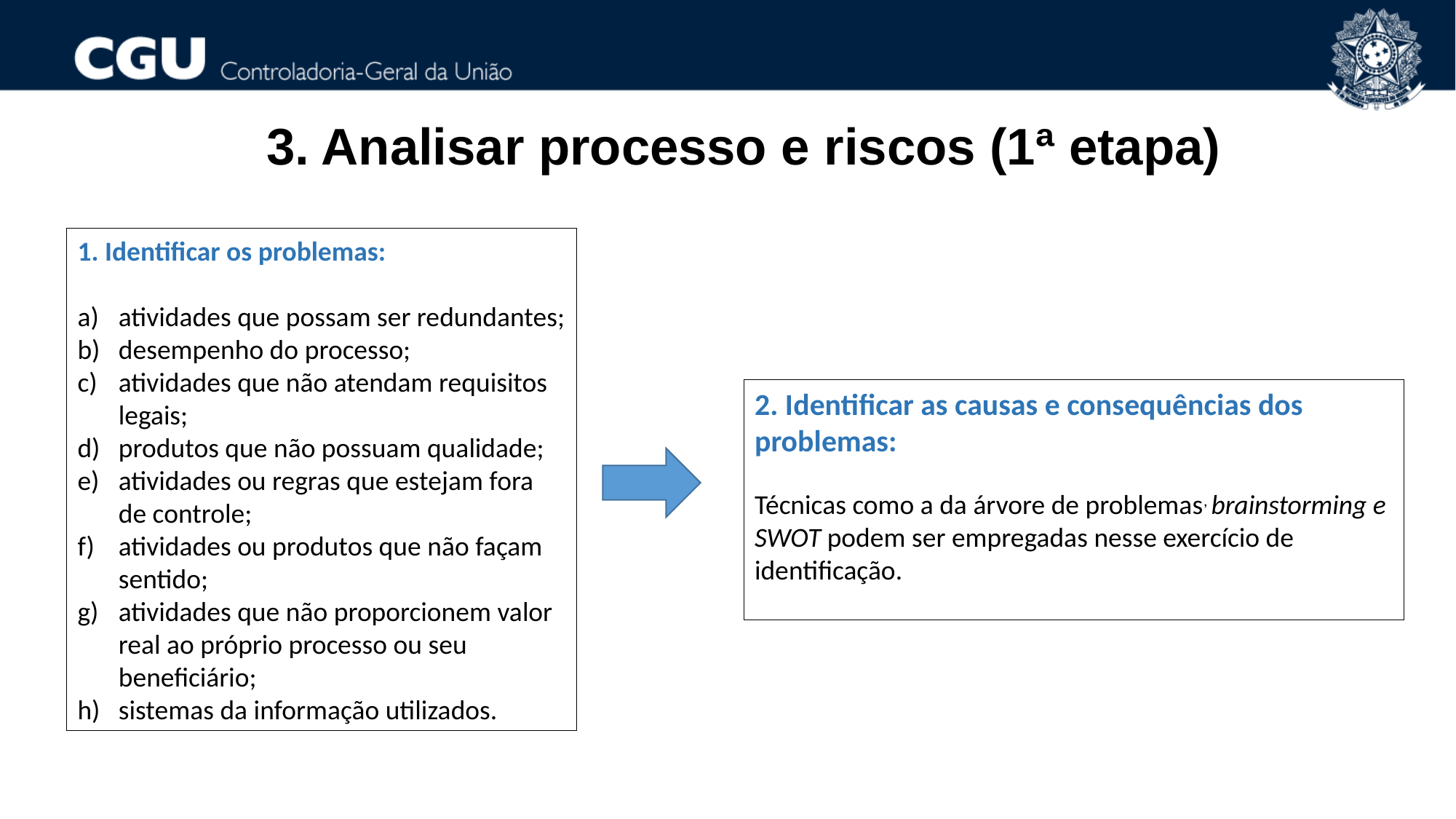

3. Analisar processo e riscos (1ª etapa)
1. Identificar os problemas:

atividades que possam ser redundantes;
desempenho do processo;
atividades que não atendam requisitos legais;
produtos que não possuam qualidade;
atividades ou regras que estejam fora de controle;
atividades ou produtos que não façam sentido;
atividades que não proporcionem valor real ao próprio processo ou seu beneficiário;
sistemas da informação utilizados.
2. Identificar as causas e consequências dos problemas:

Técnicas como a da árvore de problemas, brainstorming e SWOT podem ser empregadas nesse exercício de identificação.